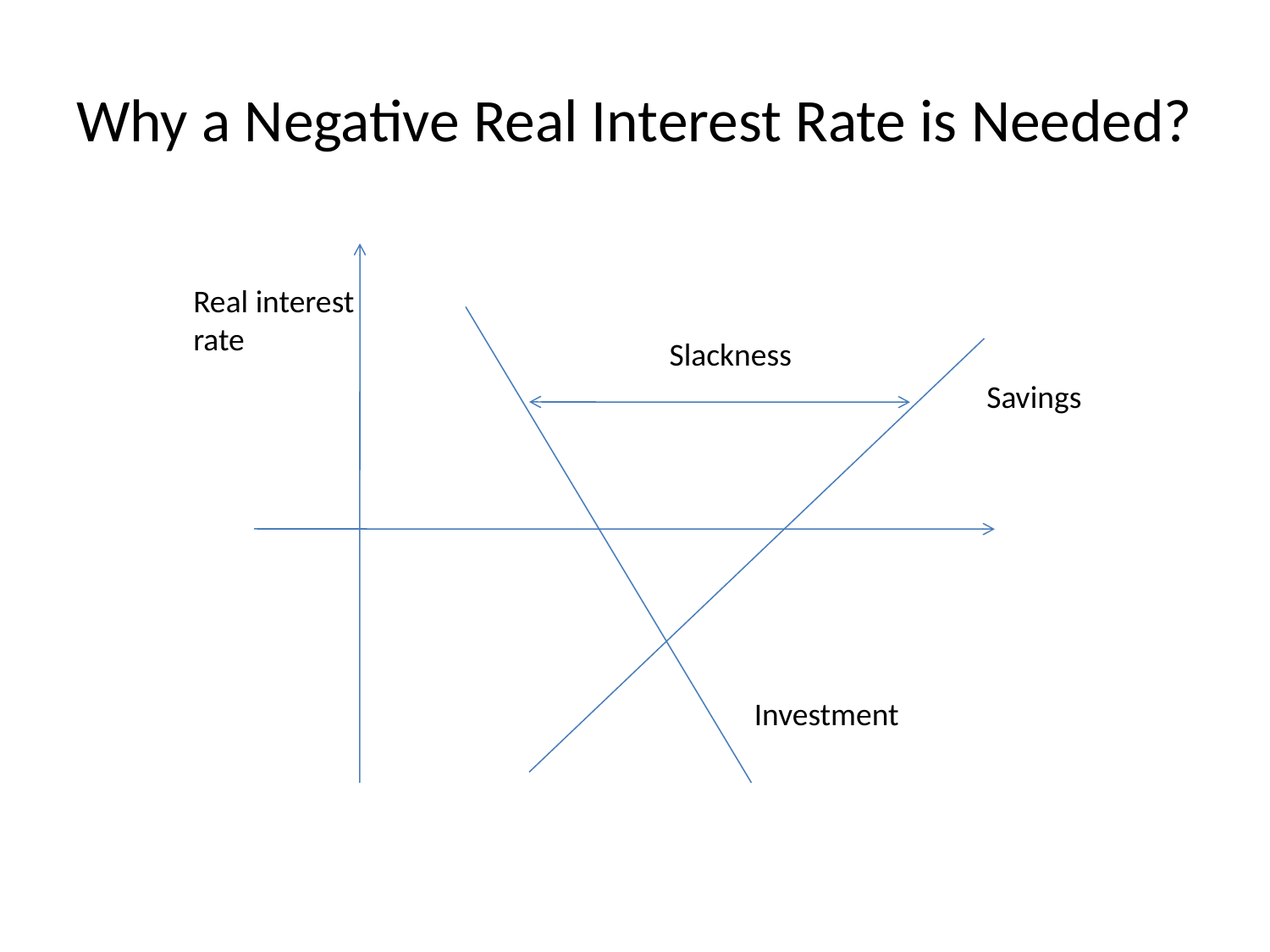

# Why a Negative Real Interest Rate is Needed?

Real interest
rate
Slackness
Savings
Investment